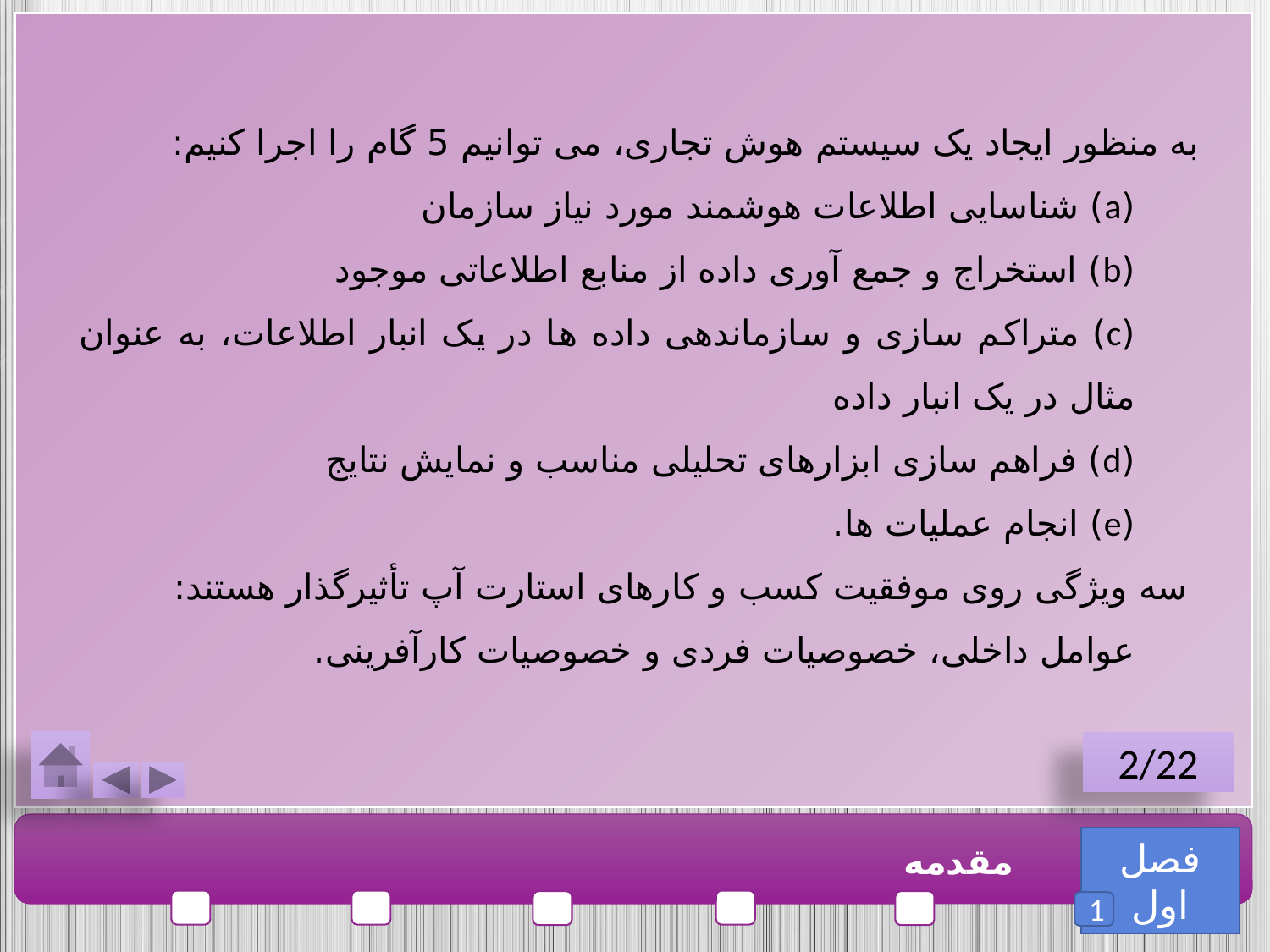

به منظور ایجاد یک سیستم هوش تجاری، می توانیم 5 گام را اجرا کنیم:
(a) شناسایی اطلاعات هوشمند مورد نیاز سازمان
(b) استخراج و جمع آوری داده از منابع اطلاعاتی موجود
(c) متراکم سازی و سازماندهی داده ها در یک انبار اطلاعات، به عنوان مثال در یک انبار داده
(d) فراهم سازی ابزارهای تحلیلی مناسب و نمایش نتایج
(e) انجام عملیات ها.
 سه ویژگی روی موفقیت کسب و کارهای استارت آپ تأثیرگذار هستند:
عوامل داخلی، خصوصیات فردی و خصوصیات کارآفرینی.

2/22

فصل اول
مقدمه

1